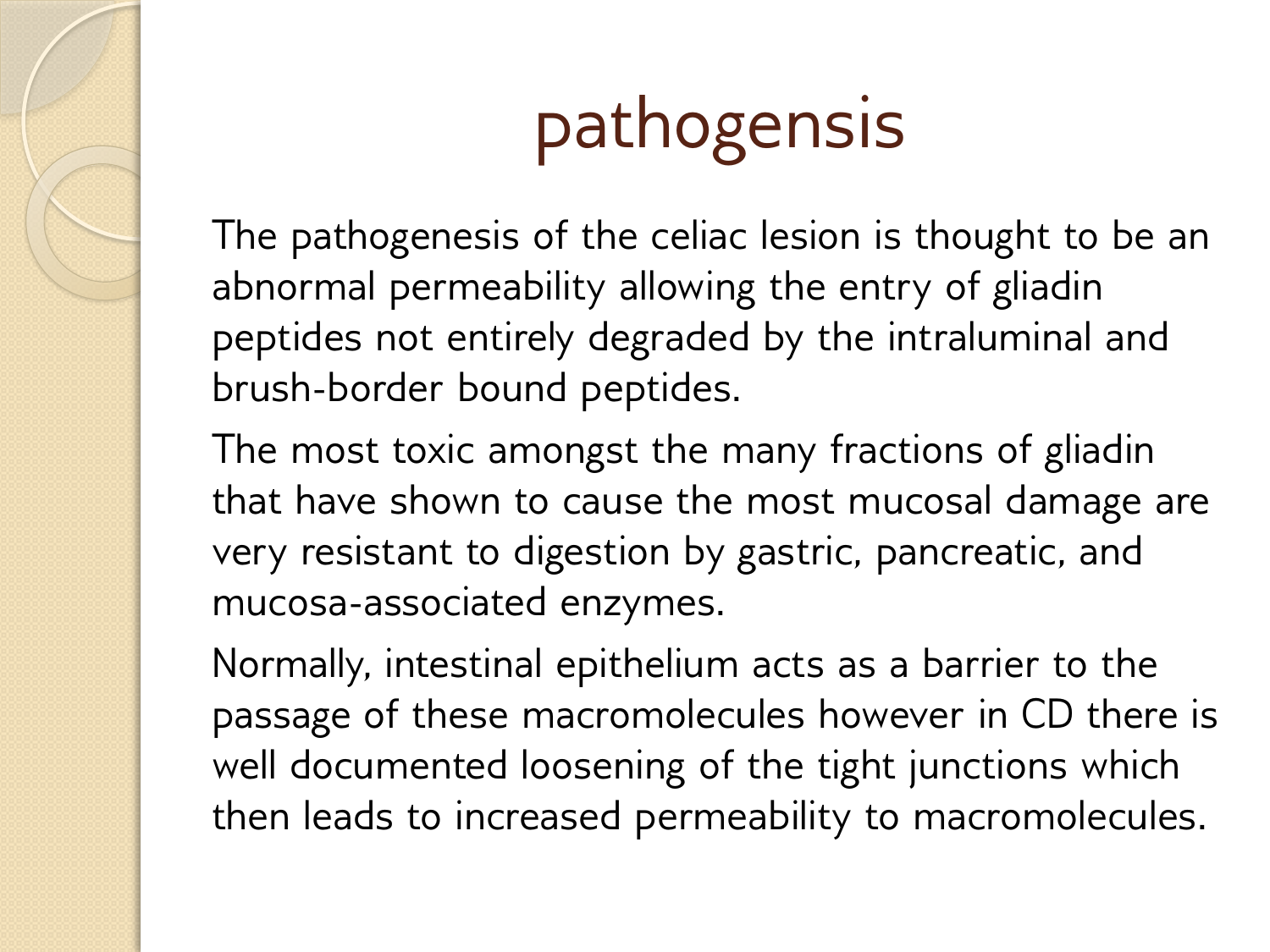

# pathogensis
The pathogenesis of the celiac lesion is thought to be an abnormal permeability allowing the entry of gliadin peptides not entirely degraded by the intraluminal and brush-border bound peptides.
The most toxic amongst the many fractions of gliadin that have shown to cause the most mucosal damage are very resistant to digestion by gastric, pancreatic, and mucosa-associated enzymes.
Normally, intestinal epithelium acts as a barrier to the passage of these macromolecules however in CD there is well documented loosening of the tight junctions which then leads to increased permeability to macromolecules.